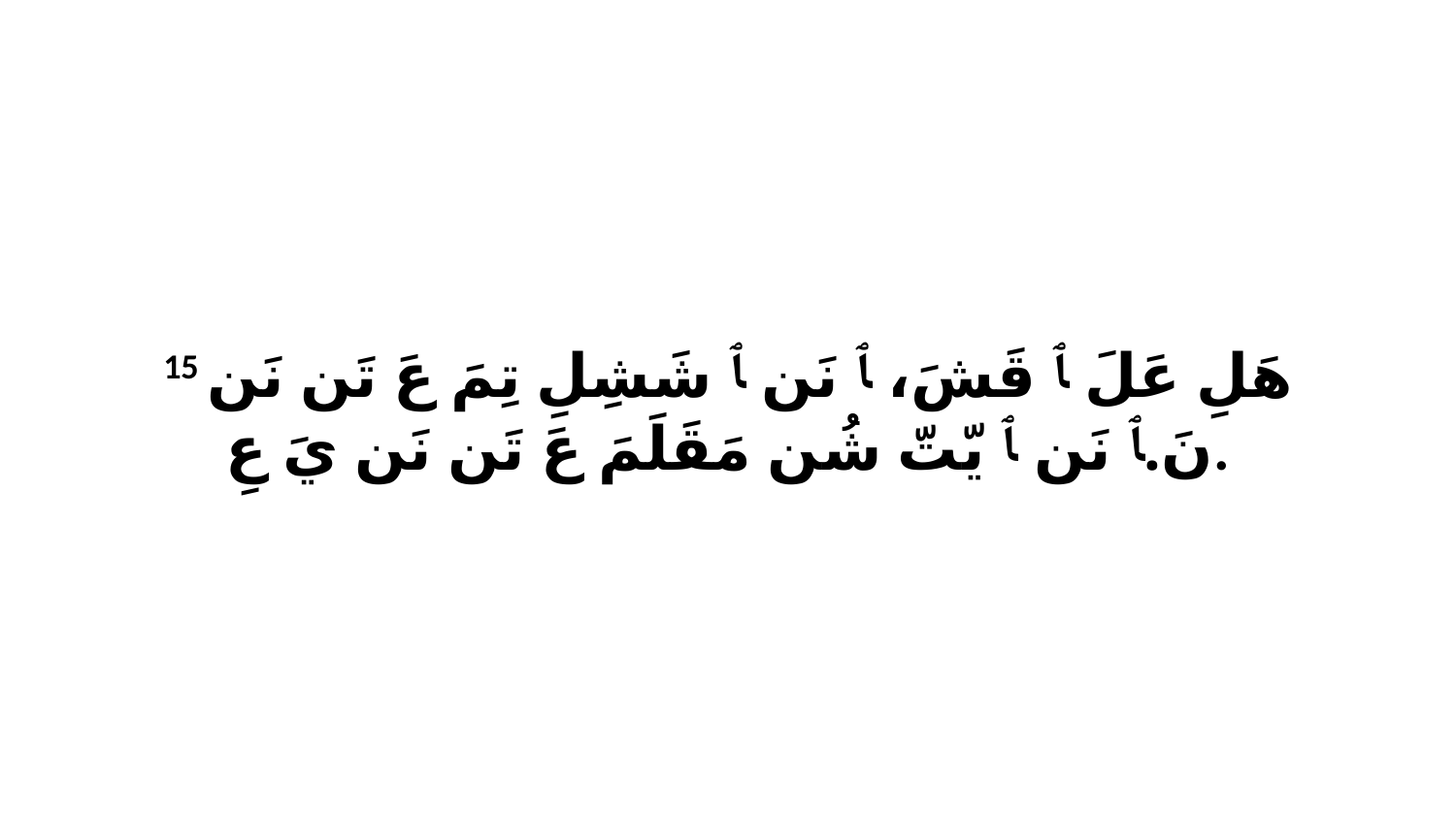

15 هَلِ عَلَ ﭑ قَشَ، ﭑ نَن ﭑ شَشِلِ تِمَ عَ تَن نَن نَ.ﭑ نَن ﭑ يّتّ شُن مَقَلَمَ عَ تَن نَن يَ عِ.